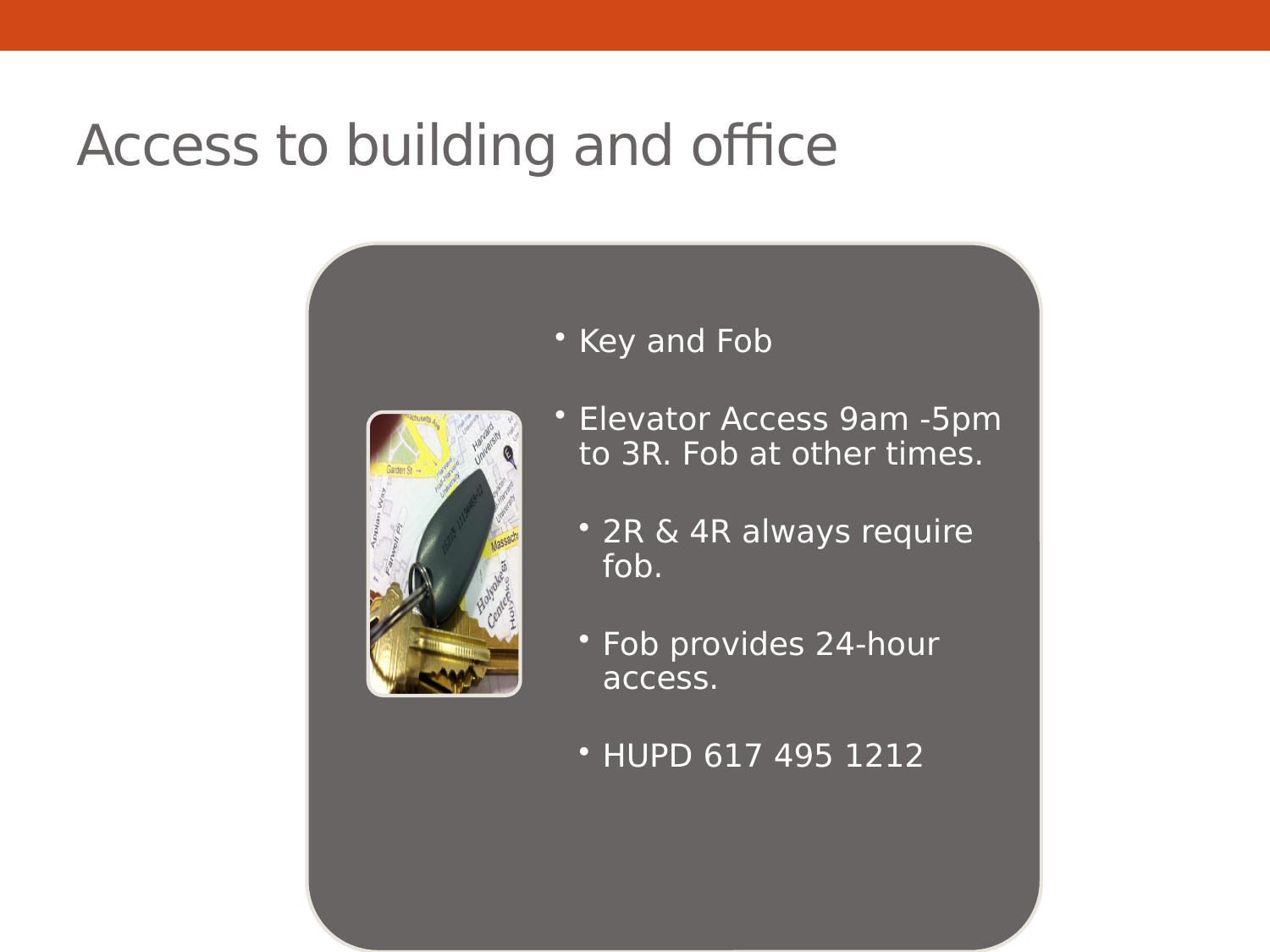

# Access to building and office

Key and Fob

Elevator Access 9am -5pm to 3R. Fob at other times.

2R & 4R always require fob.

Fob provides 24-hour access.

HUPD 617 495 1212